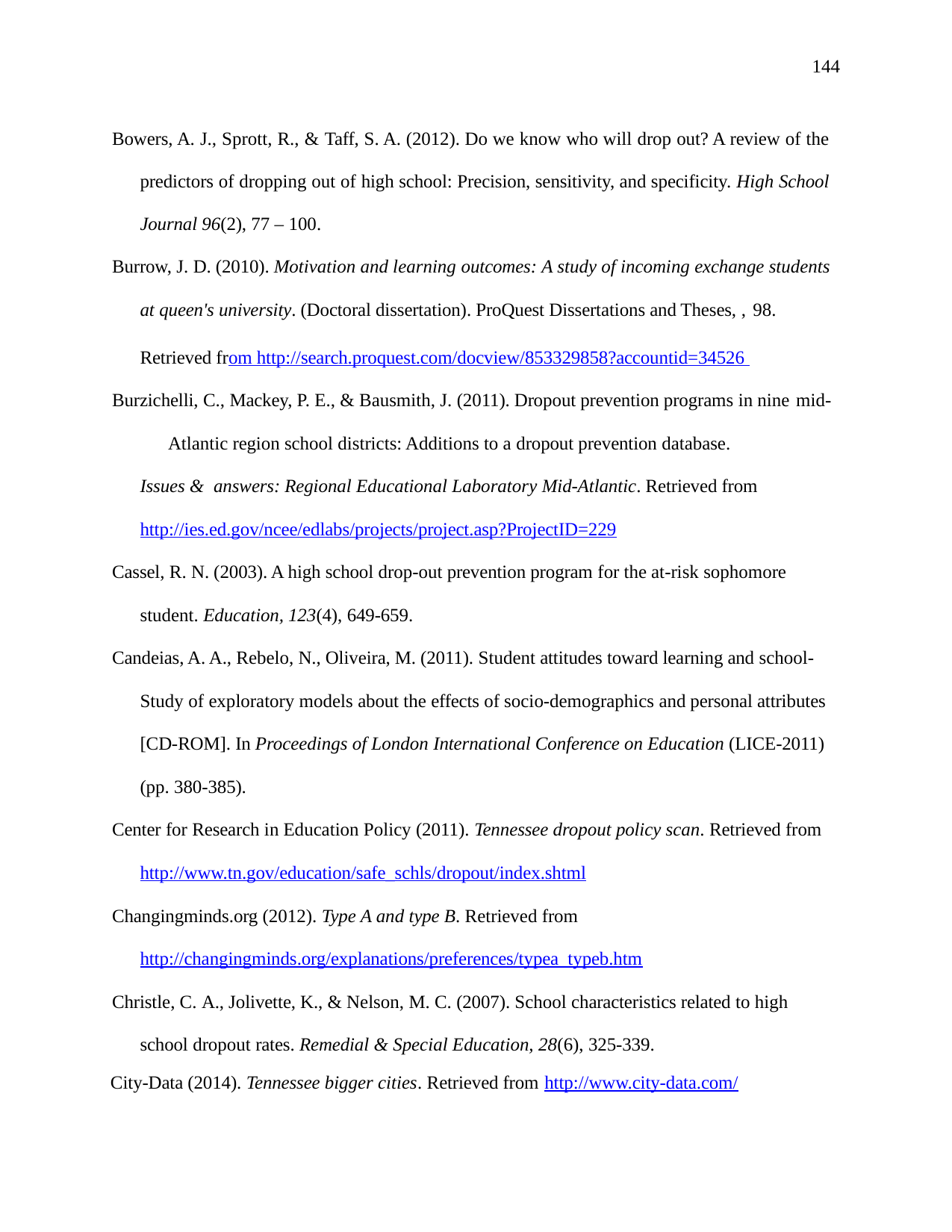

144

Bowers, A. J., Sprott, R., & Taff, S. A. (2012). Do we know who will drop out? A review of the  predictors of dropping out of high school: Precision, sensitivity, and specificity. High School  Journal 96(2), 77 – 100.
Burrow, J. D. (2010). Motivation and learning outcomes: A study of incoming exchange students  at queen's university. (Doctoral dissertation). ProQuest Dissertations and Theses, , 98.
Retrieved from http://search.proquest.com/docview/853329858?accountid=34526  Burzichelli, C., Mackey, P. E., & Bausmith, J. (2011). Dropout prevention programs in nine mid-
Atlantic region school districts: Additions to a dropout prevention database. Issues &  answers: Regional Educational Laboratory Mid-Atlantic. Retrieved from  http://ies.ed.gov/ncee/edlabs/projects/project.asp?ProjectID=229
Cassel, R. N. (2003). A high school drop-out prevention program for the at-risk sophomore  student. Education, 123(4), 649-659.
Candeias, A. A., Rebelo, N., Oliveira, M. (2011). Student attitudes toward learning and school-  Study of exploratory models about the effects of socio-demographics and personal attributes  [CD-ROM]. In Proceedings of London International Conference on Education (LICE-2011)  (pp. 380-385).
Center for Research in Education Policy (2011). Tennessee dropout policy scan. Retrieved from  http://www.tn.gov/education/safe_schls/dropout/index.shtml
Changingminds.org (2012). Type A and type B. Retrieved from  http://changingminds.org/explanations/preferences/typea_typeb.htm
Christle, C. A., Jolivette, K., & Nelson, M. C. (2007). School characteristics related to high  school dropout rates. Remedial & Special Education, 28(6), 325-339.
City-Data (2014). Tennessee bigger cities. Retrieved from http://www.city-data.com/